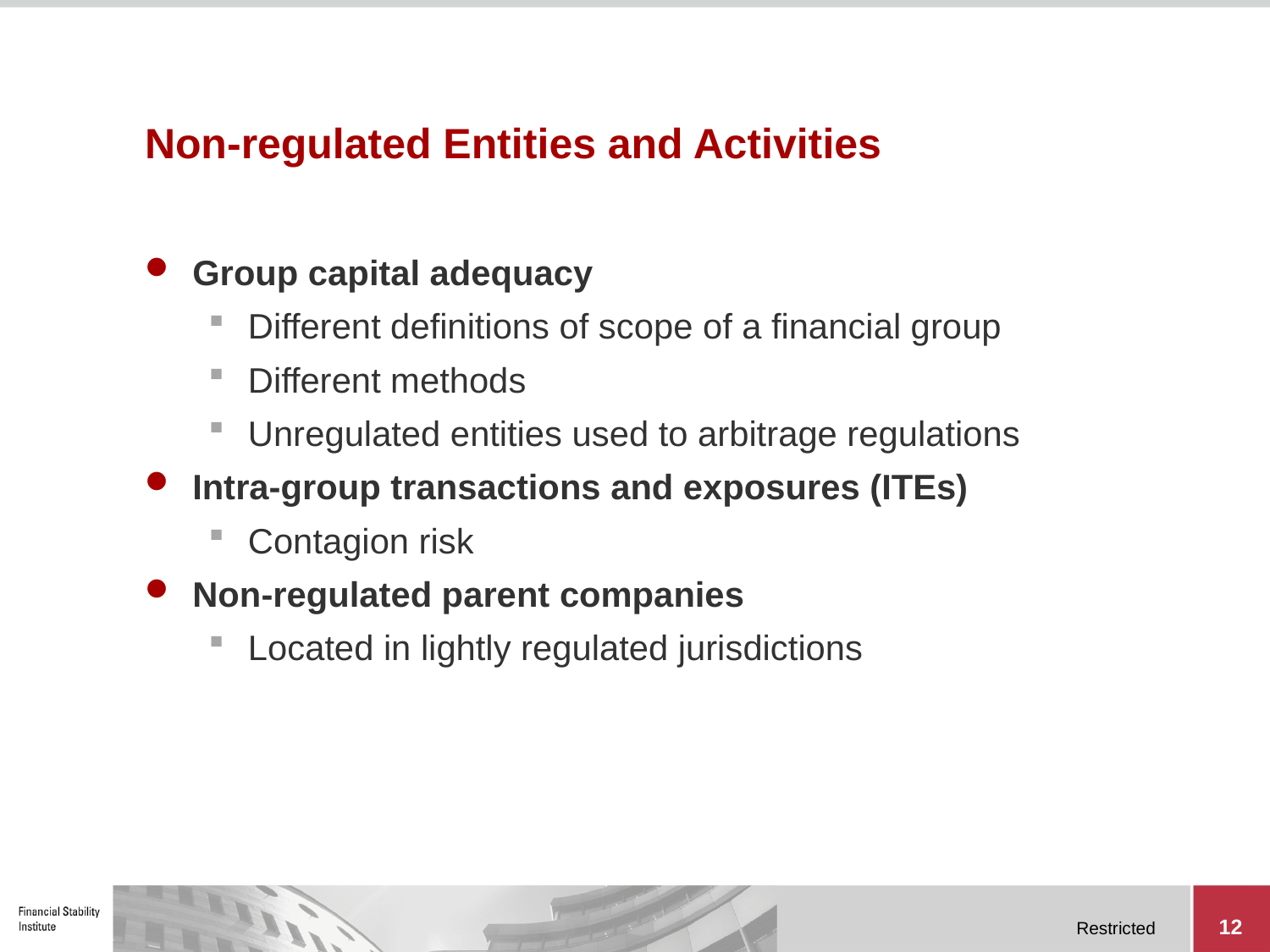

# Non-regulated Entities and Activities
Group capital adequacy
Different definitions of scope of a financial group
Different methods
Unregulated entities used to arbitrage regulations
Intra-group transactions and exposures (ITEs)
Contagion risk
Non-regulated parent companies
Located in lightly regulated jurisdictions

12